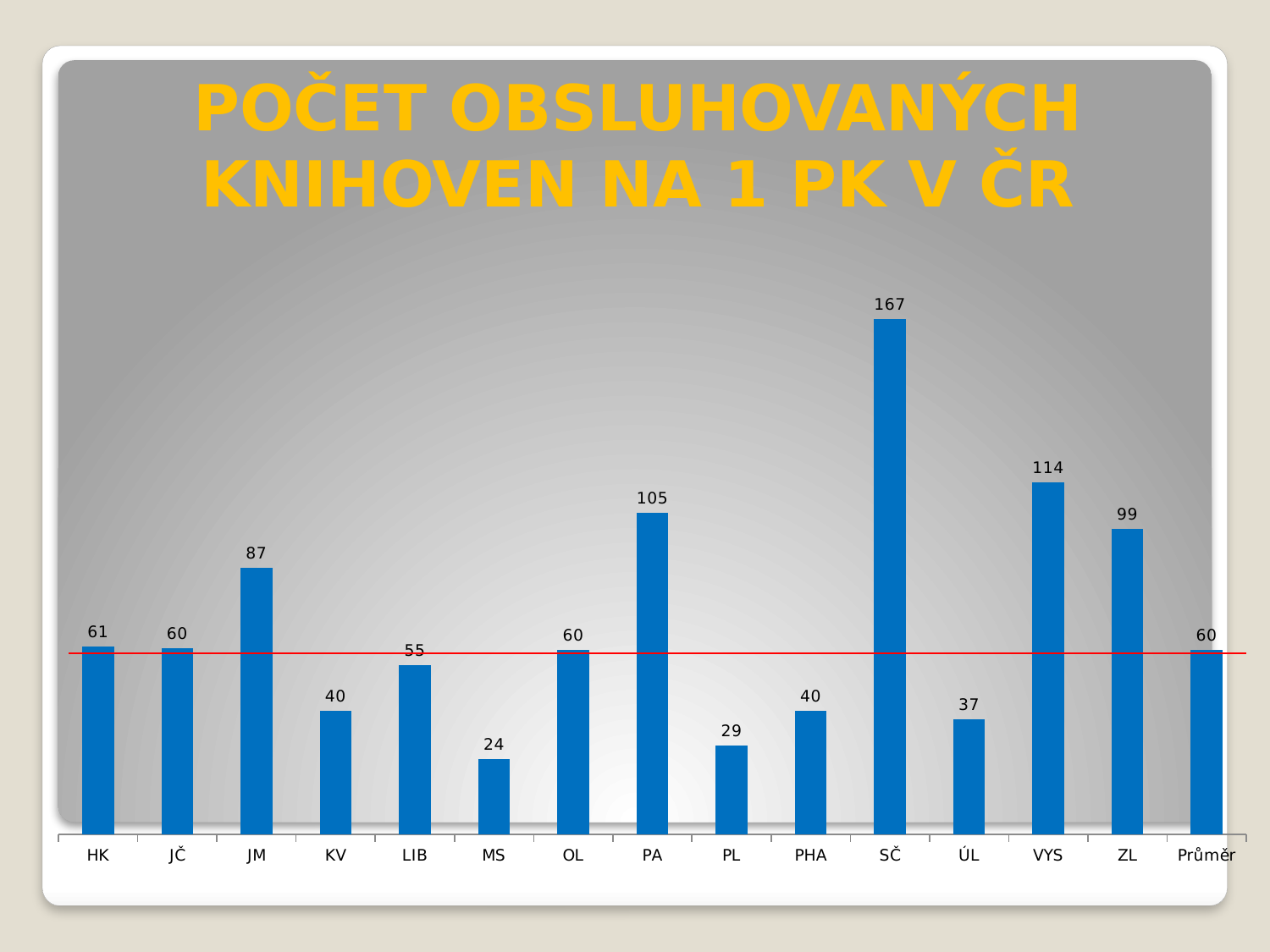

# POČET OBSLUHOVANÝCH KNIHOVEN NA 1 PK V ČR

### Chart

| Category | 2014 |
|---|---|
| HK | 60.85714285714283 |
| JČ | 60.4 |
| JM | 86.62499999999999 |
| KV | 40.0 |
| LIB | 55.0 |
| MS | 24.4375 |
| OL | 59.75 |
| PA | 104.5 |
| PL | 28.94117647058822 |
| PHA | 40.0 |
| SČ | 167.4 |
| ÚL | 37.375 |
| VYS | 114.4 |
| ZL | 99.25 |
| Průměr | 59.87 |